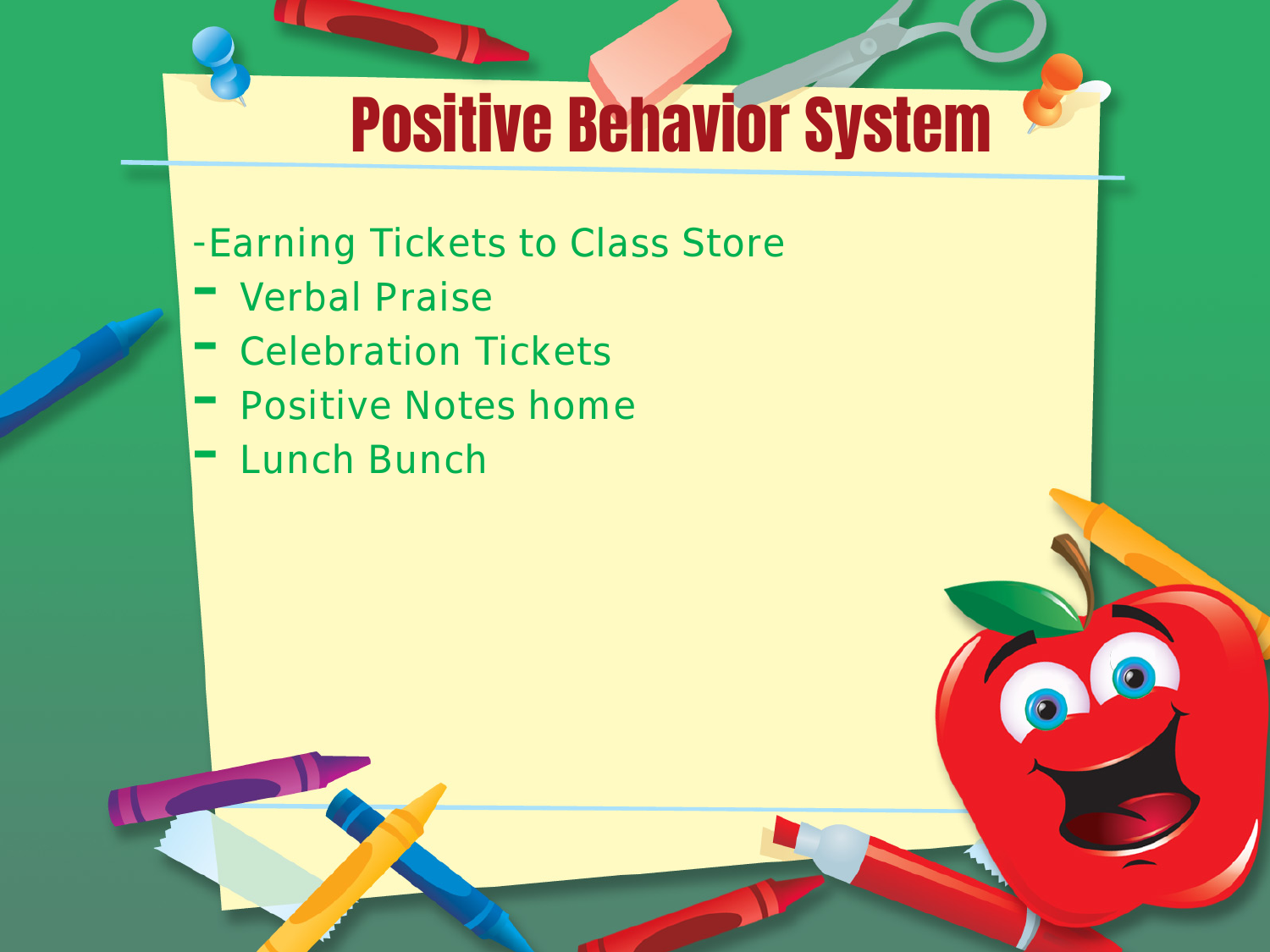

# Positive Behavior System
-Earning Tickets to Class Store
Verbal Praise
Celebration Tickets
Positive Notes home
Lunch Bunch